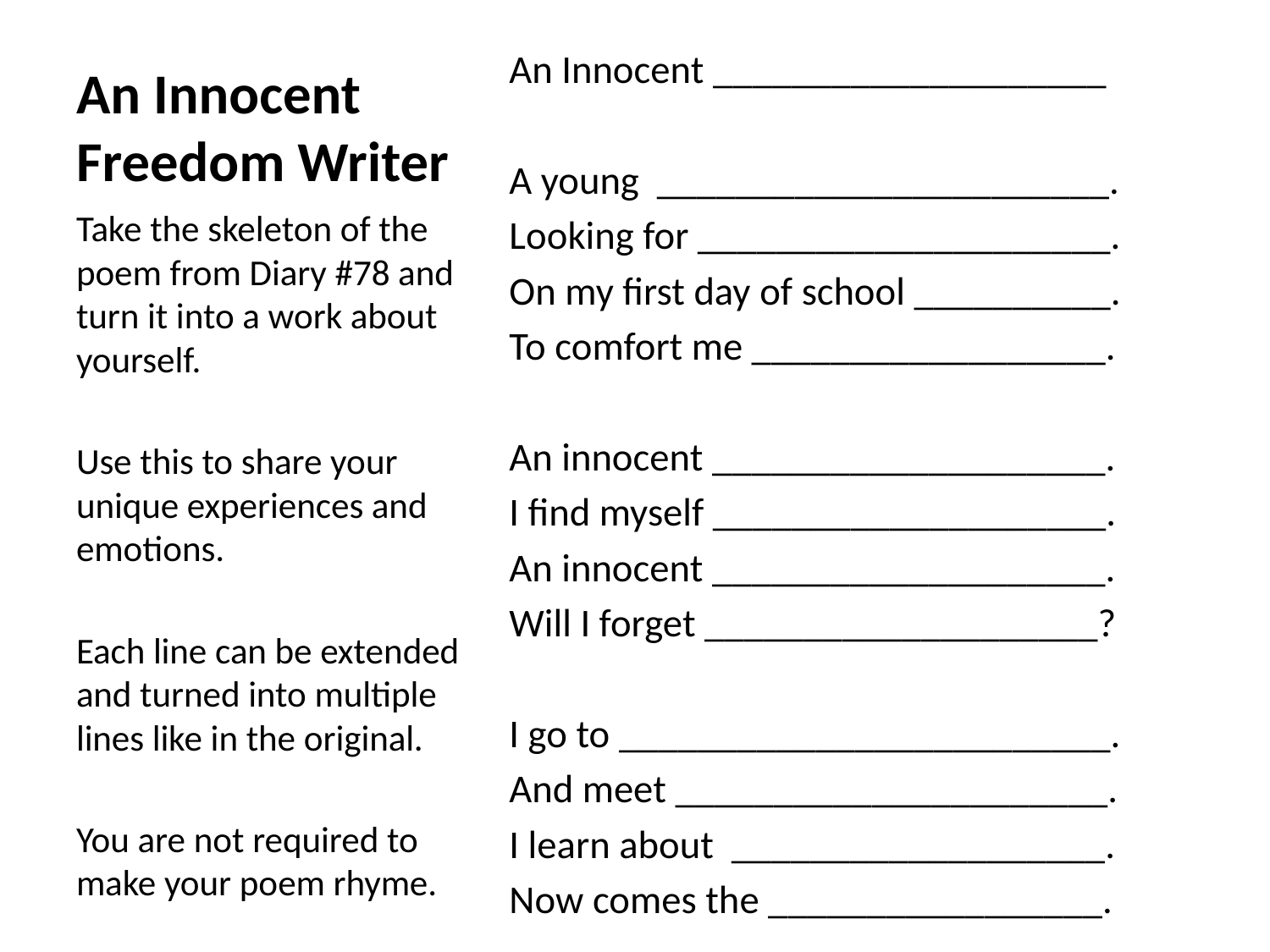

# An Innocent Freedom Writer
An Innocent ____________________

A young  _______________________.
Looking for _____________________.
On my first day of school __________.
To comfort me __________________.

An innocent ____________________.
I find myself ____________________.
An innocent ____________________.
Will I forget ____________________?

I go to _________________________.
And meet ______________________.
I learn about  ___________________.
Now comes the _________________.
Take the skeleton of the poem from Diary #78 and turn it into a work about yourself.

Use this to share your unique experiences and emotions.

Each line can be extended and turned into multiple lines like in the original.

You are not required to make your poem rhyme.